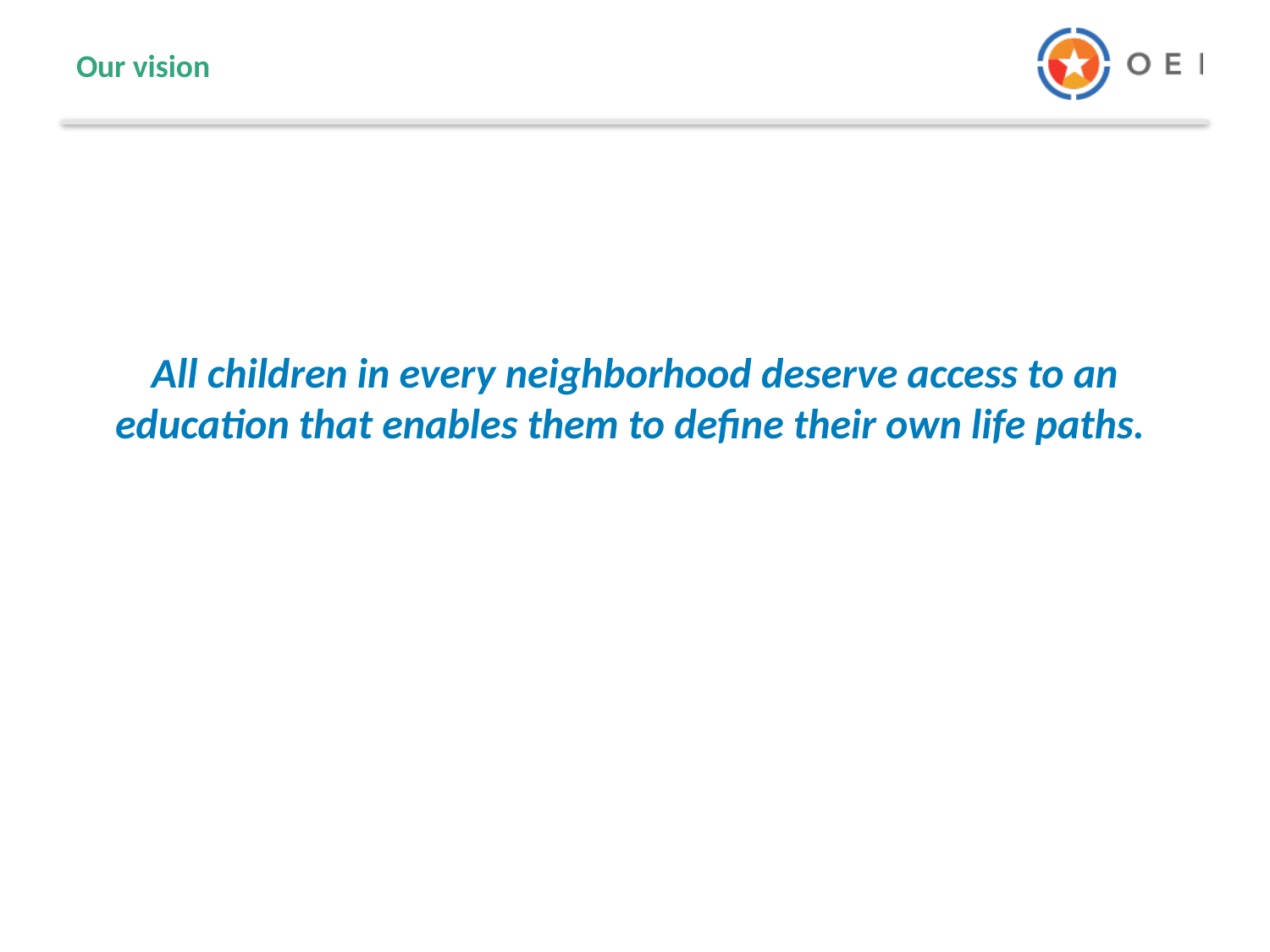

# Our vision

All children in every neighborhood deserve access to an education that enables them to define their own life paths.